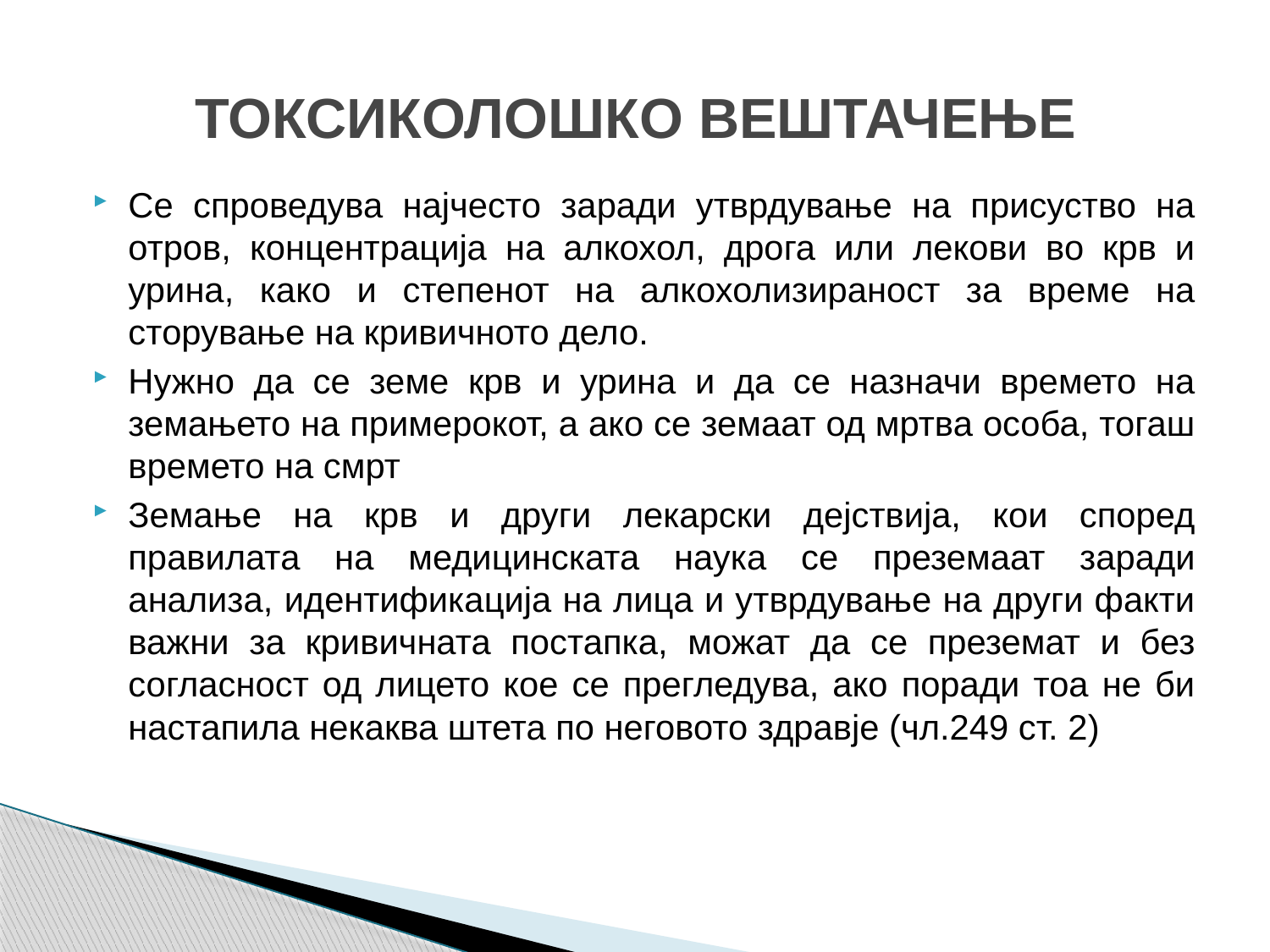

# ТОКСИКОЛОШКО ВЕШТАЧЕЊЕ
Се спроведува најчесто заради утврдување на присуство на отров, концентрација на алкохол, дрога или лекови во крв и урина, како и степенот на алкохолизираност за време на сторување на кривичното дело.
Нужно да се земе крв и урина и да се назначи времето на земањето на примерокот, а ако се земаат од мртва особа, тогаш времето на смрт
Земање на крв и други лекарски дејствија, кои според правилата на медицинската наука се преземаат заради анализа, идентификација на лица и утврдување на други факти важни за кривичната постапка, можат да се преземат и без согласност од лицето кое се прегледува, ако поради тоа не би настапила некаква штета по неговото здравје (чл.249 ст. 2)